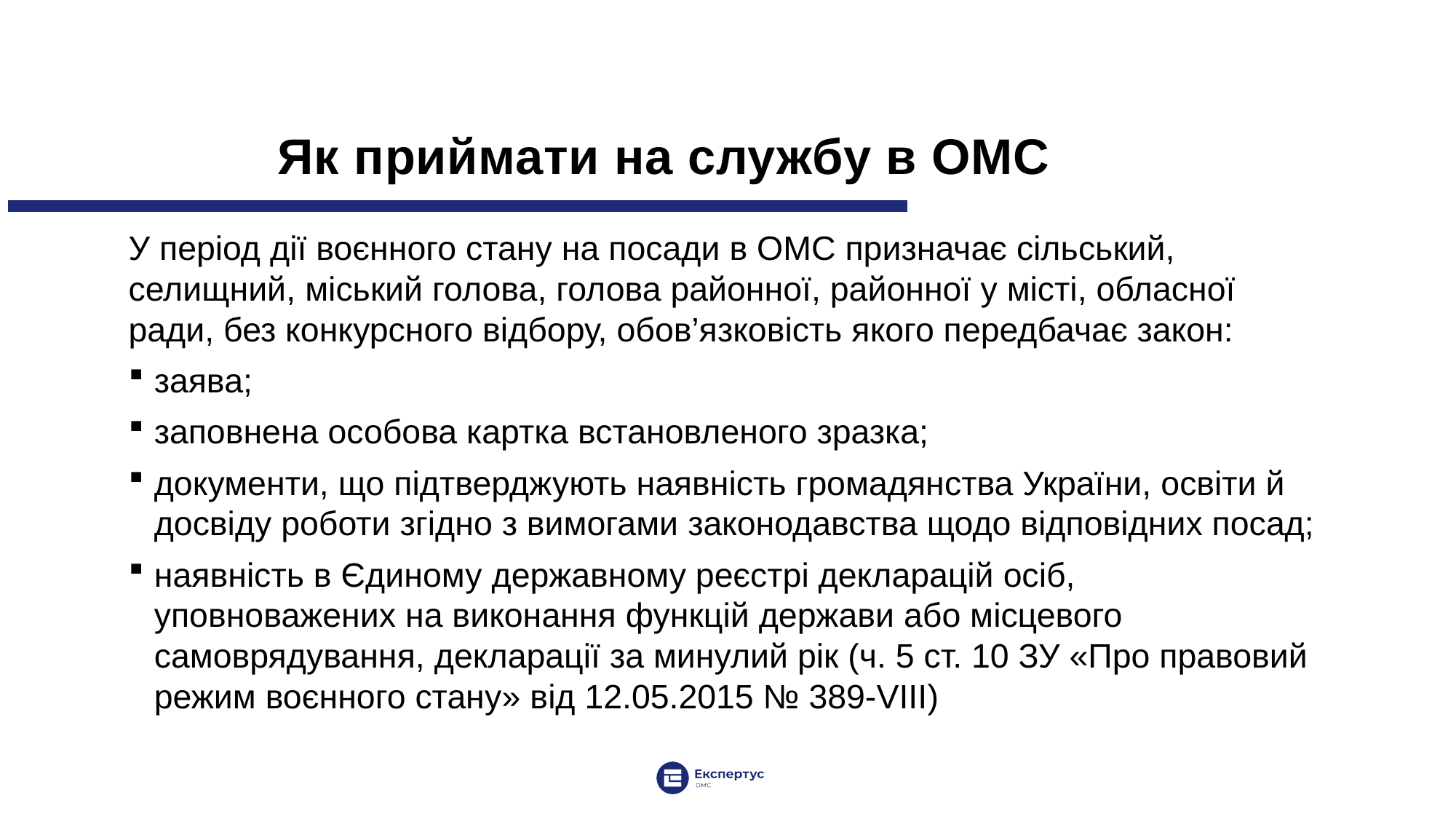

# Як приймати на службу в ОМС
У період дії воєнного стану на посади в ОМС призначає сільський, селищний, міський голова, голова районної, районної у місті, обласної ради, без конкурсного відбору, обов’язковість якого передбачає закон:
заява;
заповнена особова картка встановленого зразка;
документи, що підтверджують наявність громадянства України, освіти й досвіду роботи згідно з вимогами законодавства щодо відповідних посад;
наявність в Єдиному державному реєстрі декларацій осіб, уповноважених на виконання функцій держави або місцевого самоврядування, декларації за минулий рік (ч. 5 ст. 10 ЗУ «Про правовий режим воєнного стану» від 12.05.2015 № 389-VIII)